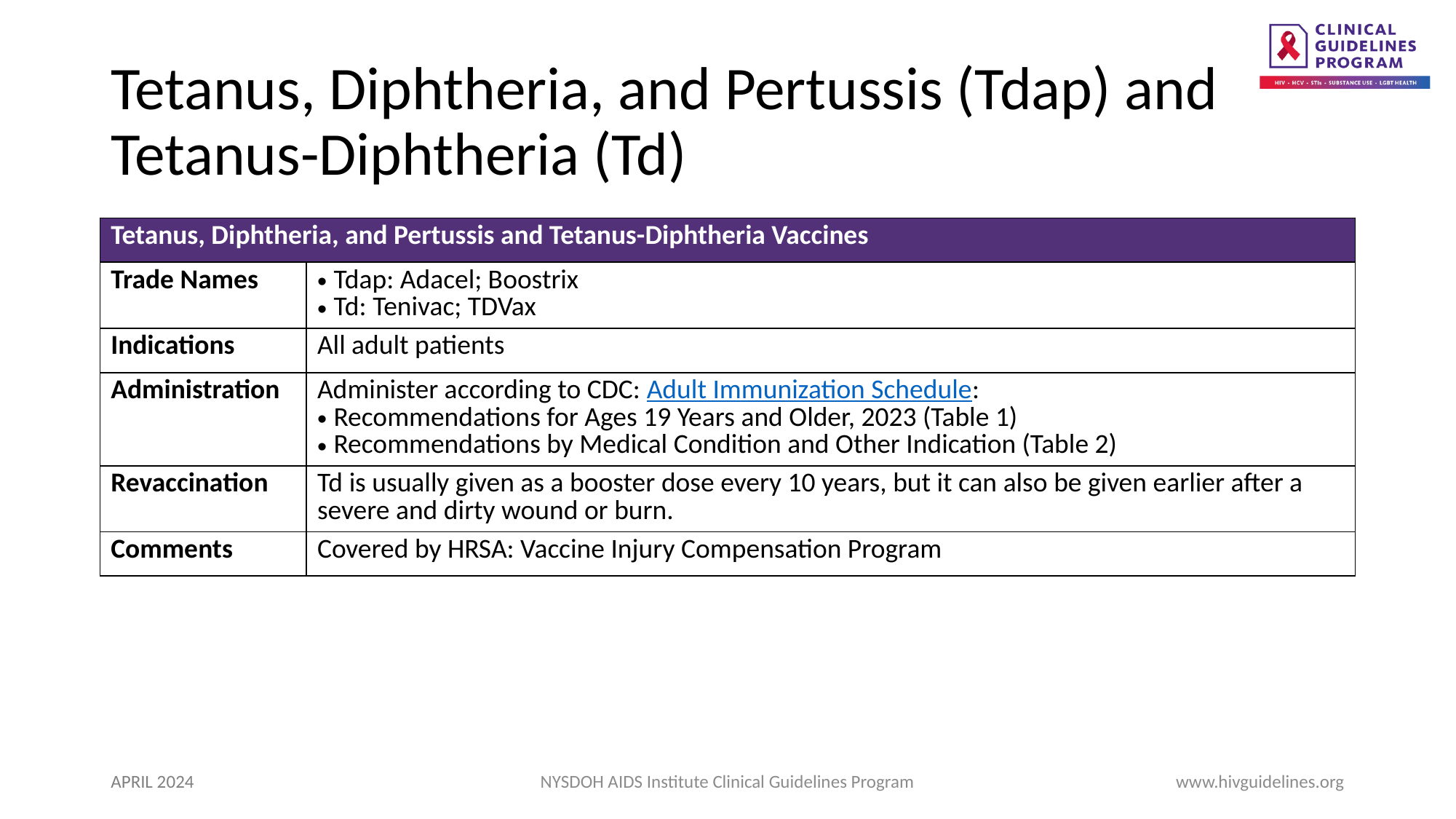

# Tetanus, Diphtheria, and Pertussis (Tdap) and Tetanus-Diphtheria (Td)
| Tetanus, Diphtheria, and Pertussis and Tetanus-Diphtheria Vaccines | Header |
| --- | --- |
| Trade Names | Tdap: Adacel; Boostrix Td: Tenivac; TDVax |
| Indications | All adult patients |
| Administration | Administer according to CDC: Adult Immunization Schedule: Recommendations for Ages 19 Years and Older, 2023 (Table 1) Recommendations by Medical Condition and Other Indication (Table 2) |
| Revaccination | Td is usually given as a booster dose every 10 years, but it can also be given earlier after a severe and dirty wound or burn. |
| Comments | Covered by HRSA: Vaccine Injury Compensation Program |
APRIL 2024
NYSDOH AIDS Institute Clinical Guidelines Program
www.hivguidelines.org